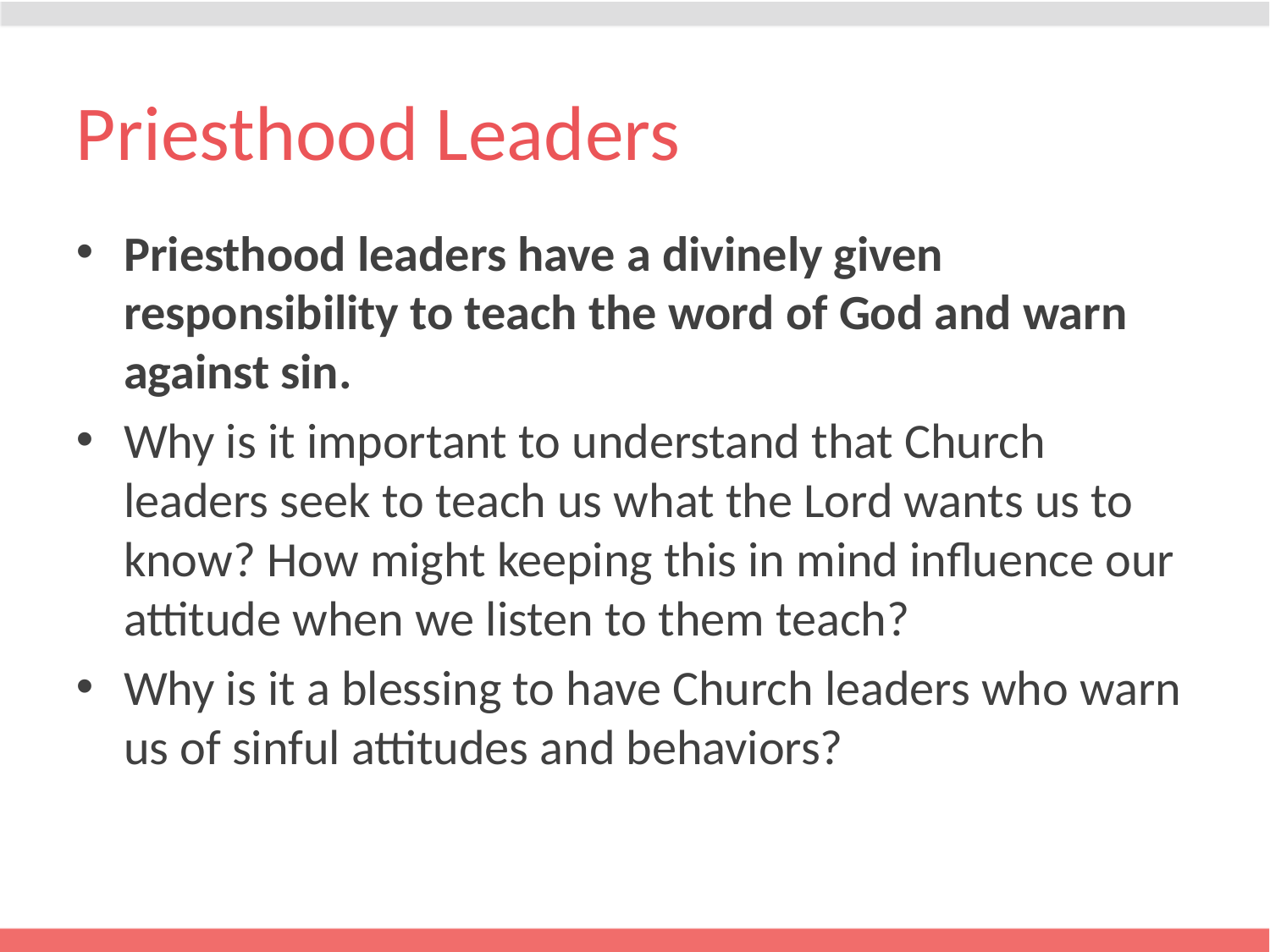

# Priesthood Leaders
Priesthood leaders have a divinely given responsibility to teach the word of God and warn against sin.
Why is it important to understand that Church leaders seek to teach us what the Lord wants us to know? How might keeping this in mind influence our attitude when we listen to them teach?
Why is it a blessing to have Church leaders who warn us of sinful attitudes and behaviors?